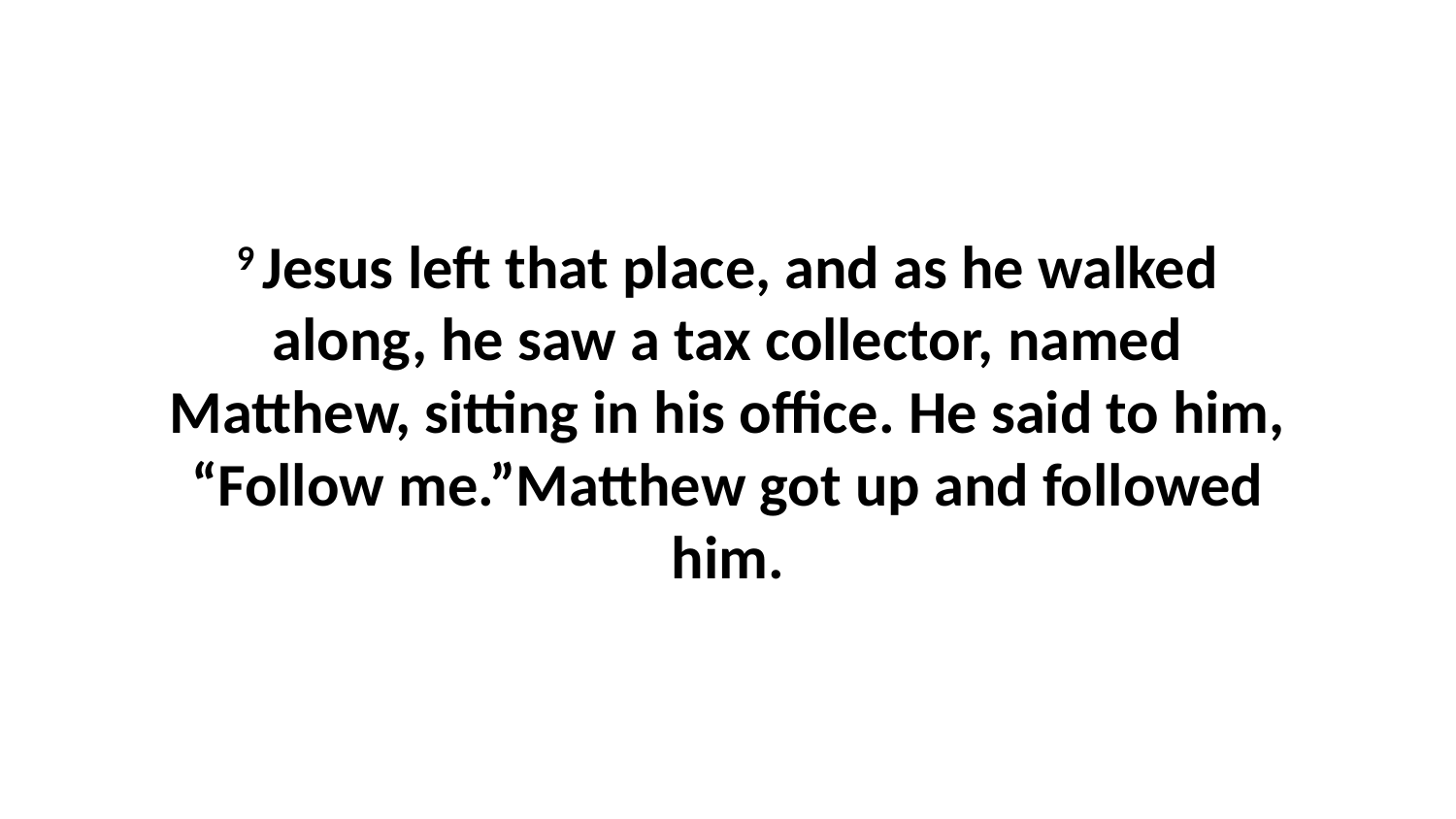

9 Jesus left that place, and as he walked along, he saw a tax collector, named Matthew, sitting in his office. He said to him, “Follow me.”Matthew got up and followed him.